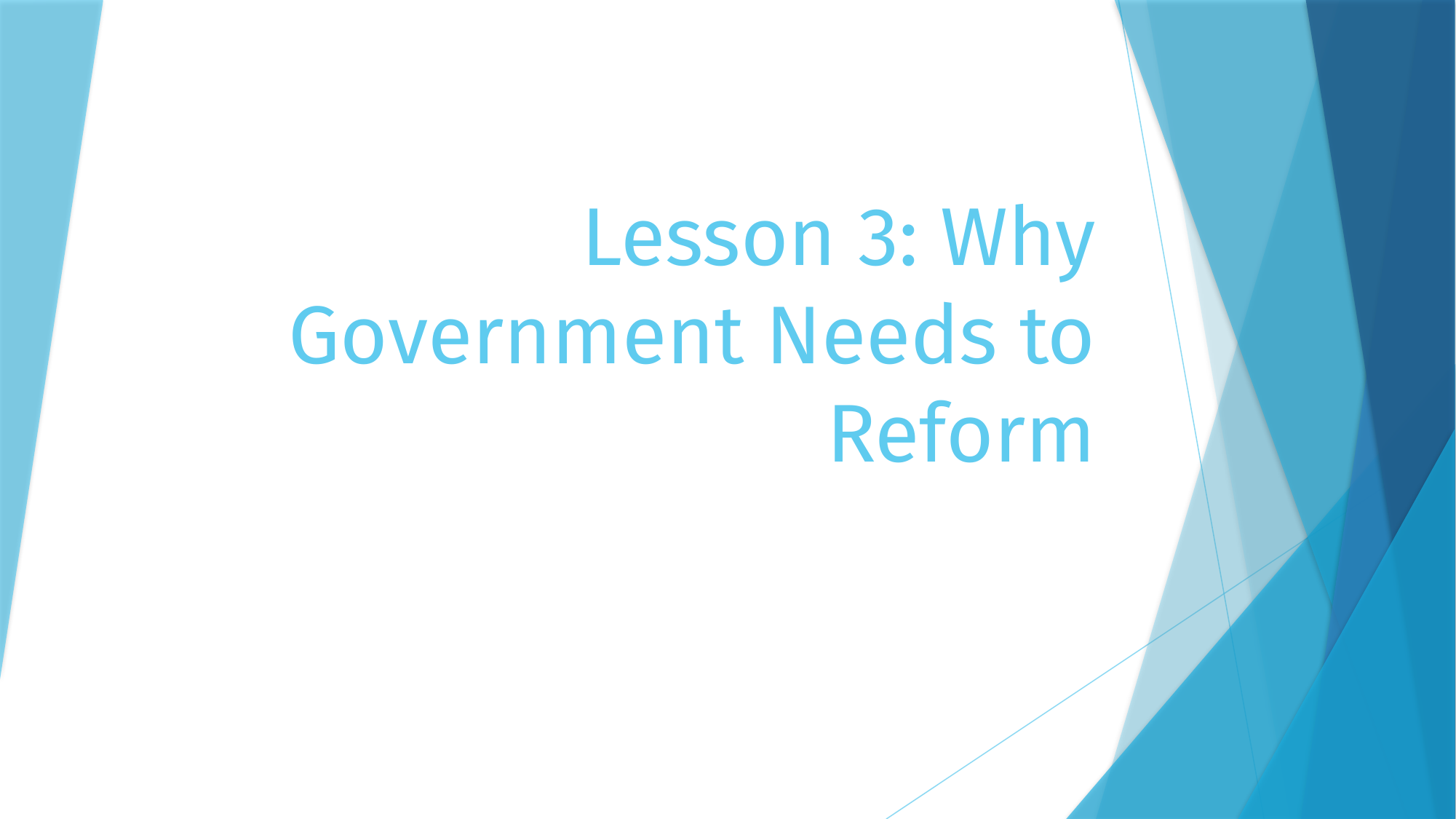

# Lesson 3: Why Government Needs to Reform